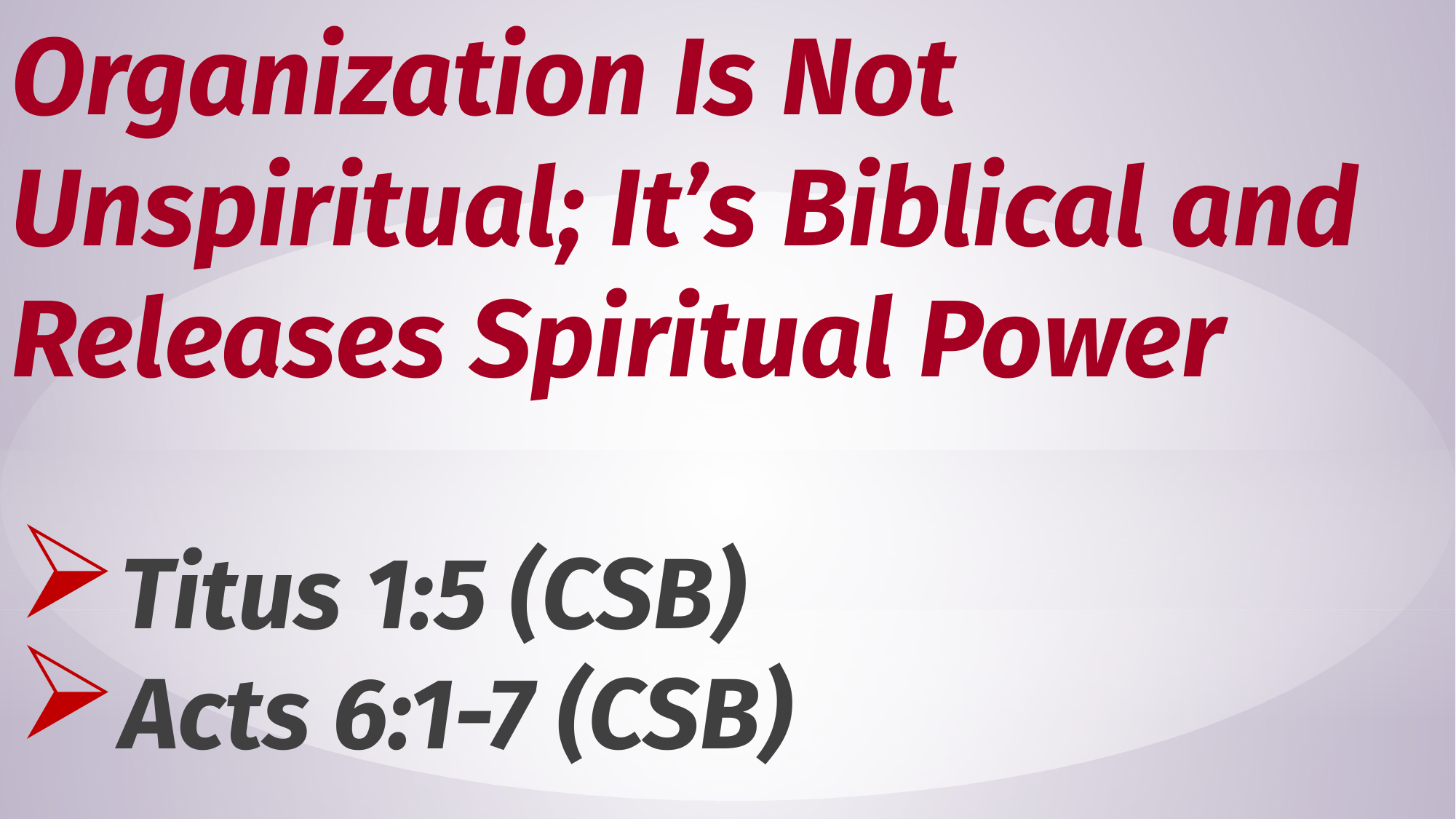

# Organization Is Not Unspiritual; It’s Biblical and Releases Spiritual Power
Titus 1:5 (CSB)
Acts 6:1-7 (CSB)